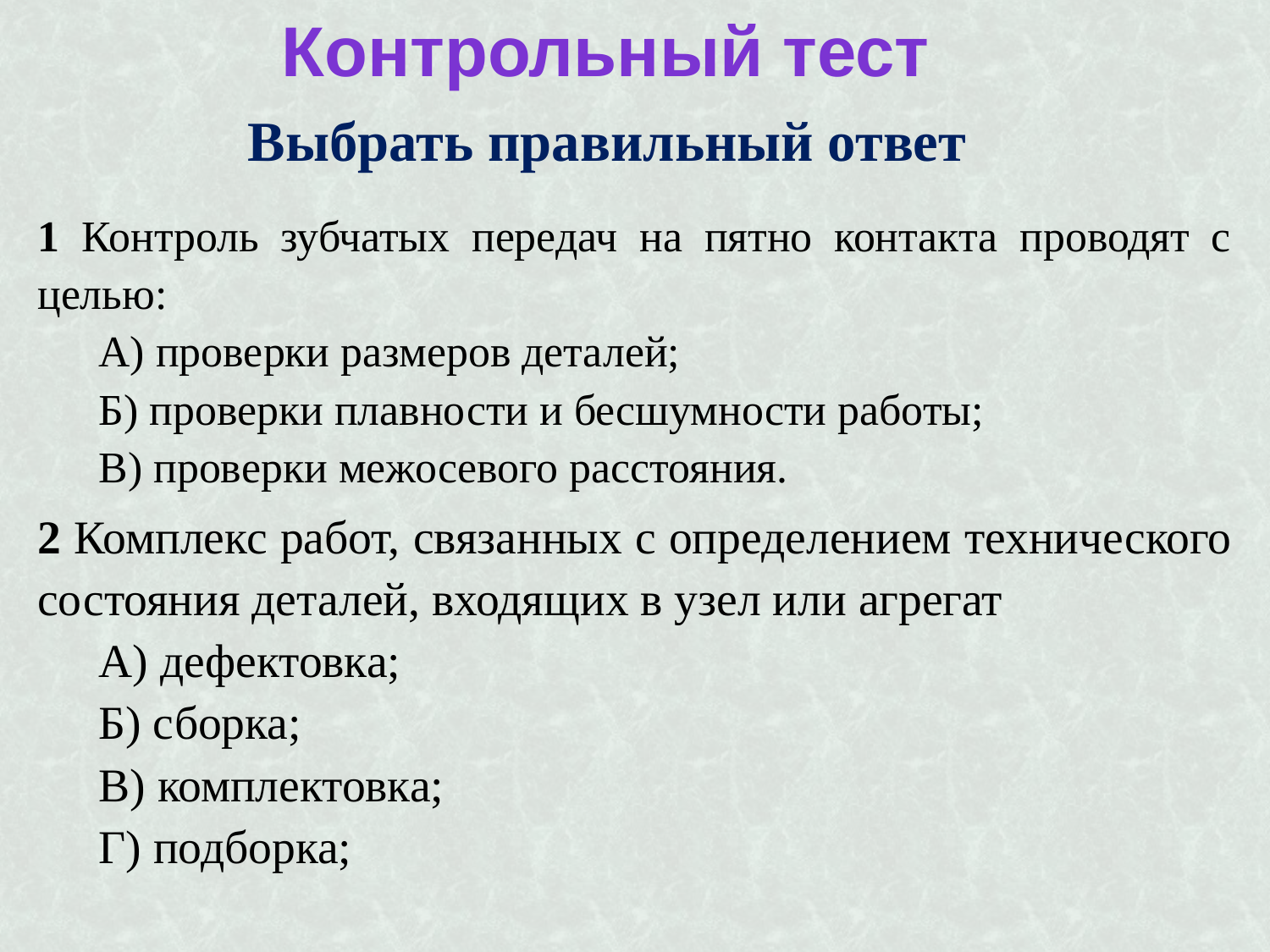

Контрольный тест
Выбрать правильный ответ
1 Контроль зубчатых передач на пятно контакта проводят с целью:
А) проверки размеров деталей;
Б) проверки плавности и бесшумности работы;
В) проверки межосевого расстояния.
2 Комплекс работ, связанных с определением технического состояния деталей, входящих в узел или агрегат
А) дефектовка;
Б) сборка;
В) комплектовка;
Г) подборка;